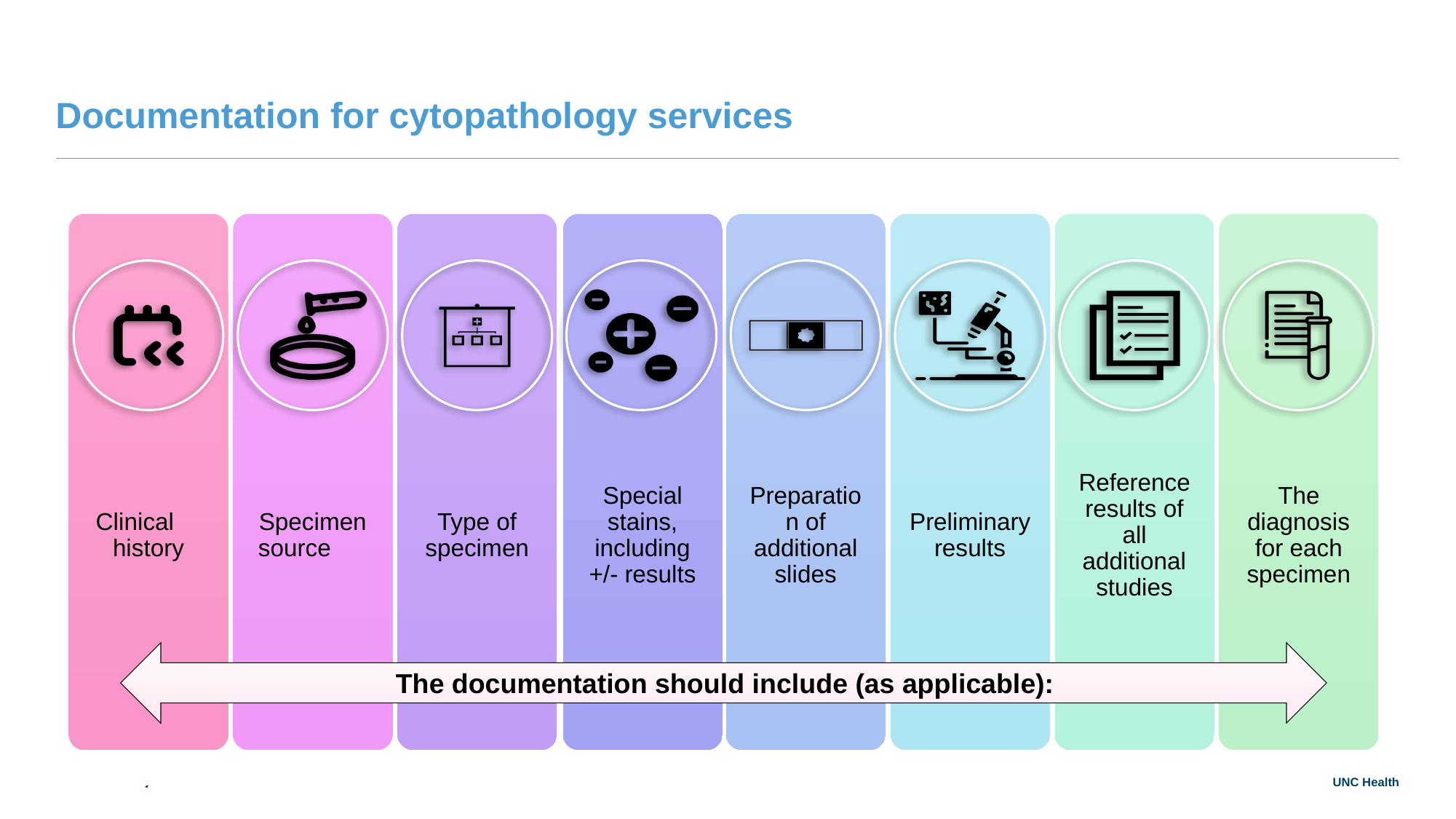

# Documentation for cytopathology services
Clinical     history
Specimen source
Type of specimen
Special stains, including +/- results
Preparation of additional slides
Preliminary results
Reference results of all additional studies
The diagnosis for each specimen
The documentation should include (as applicable):